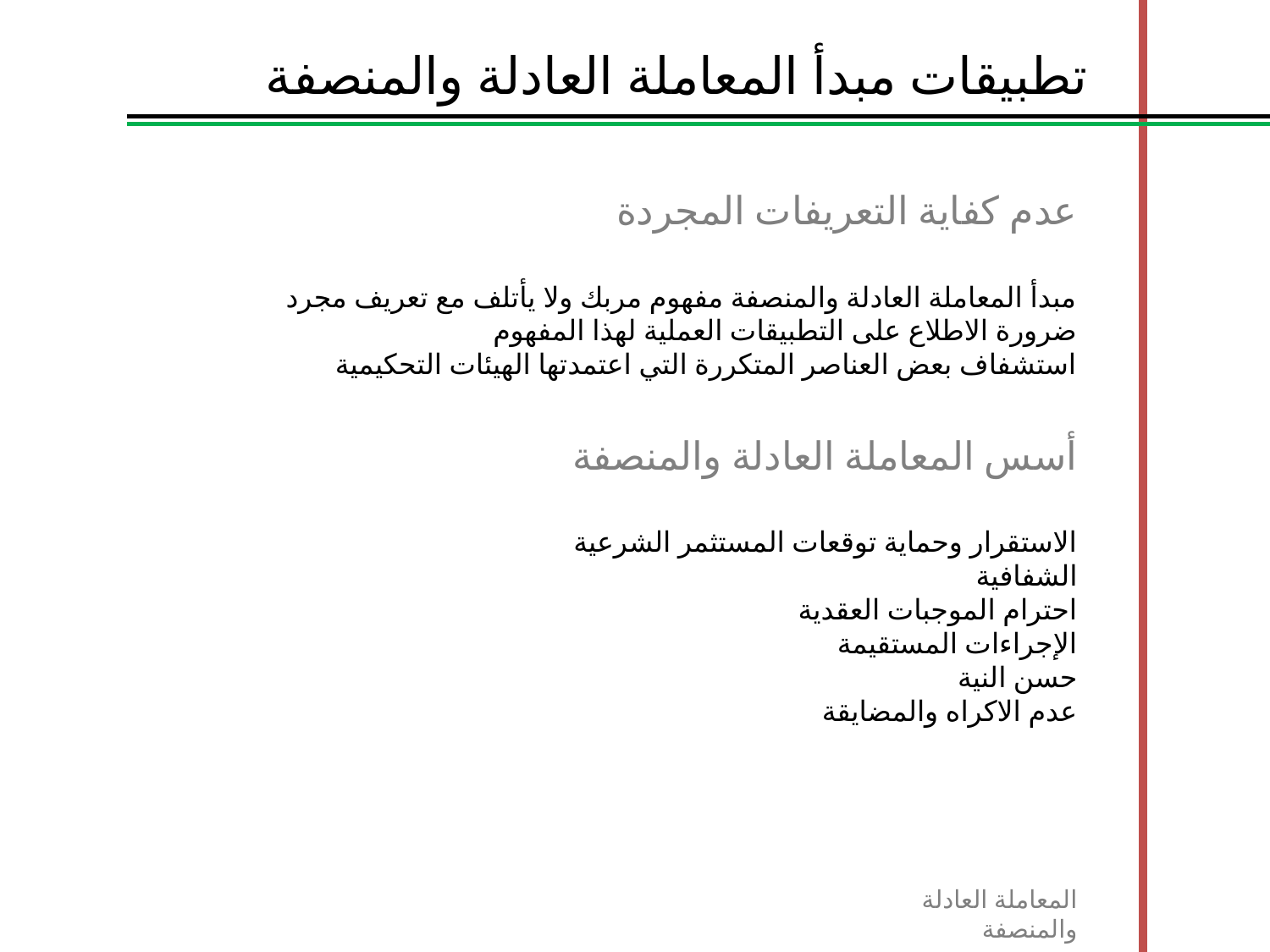

تطبيقات مبدأ المعاملة العادلة والمنصفة
عدم كفاية التعريفات المجردة

مبدأ المعاملة العادلة والمنصفة مفهوم مربك ولا يأتلف مع تعريف مجرد
ضرورة الاطلاع على التطبيقات العملية لهذا المفهوم
استشفاف بعض العناصر المتكررة التي اعتمدتها الهيئات التحكيمية

أسس المعاملة العادلة والمنصفة

الاستقرار وحماية توقعات المستثمر الشرعية
الشفافية
احترام الموجبات العقدية
الإجراءات المستقيمة
حسن النية
عدم الاكراه والمضايقة

المعاملة العادلة والمنصفة